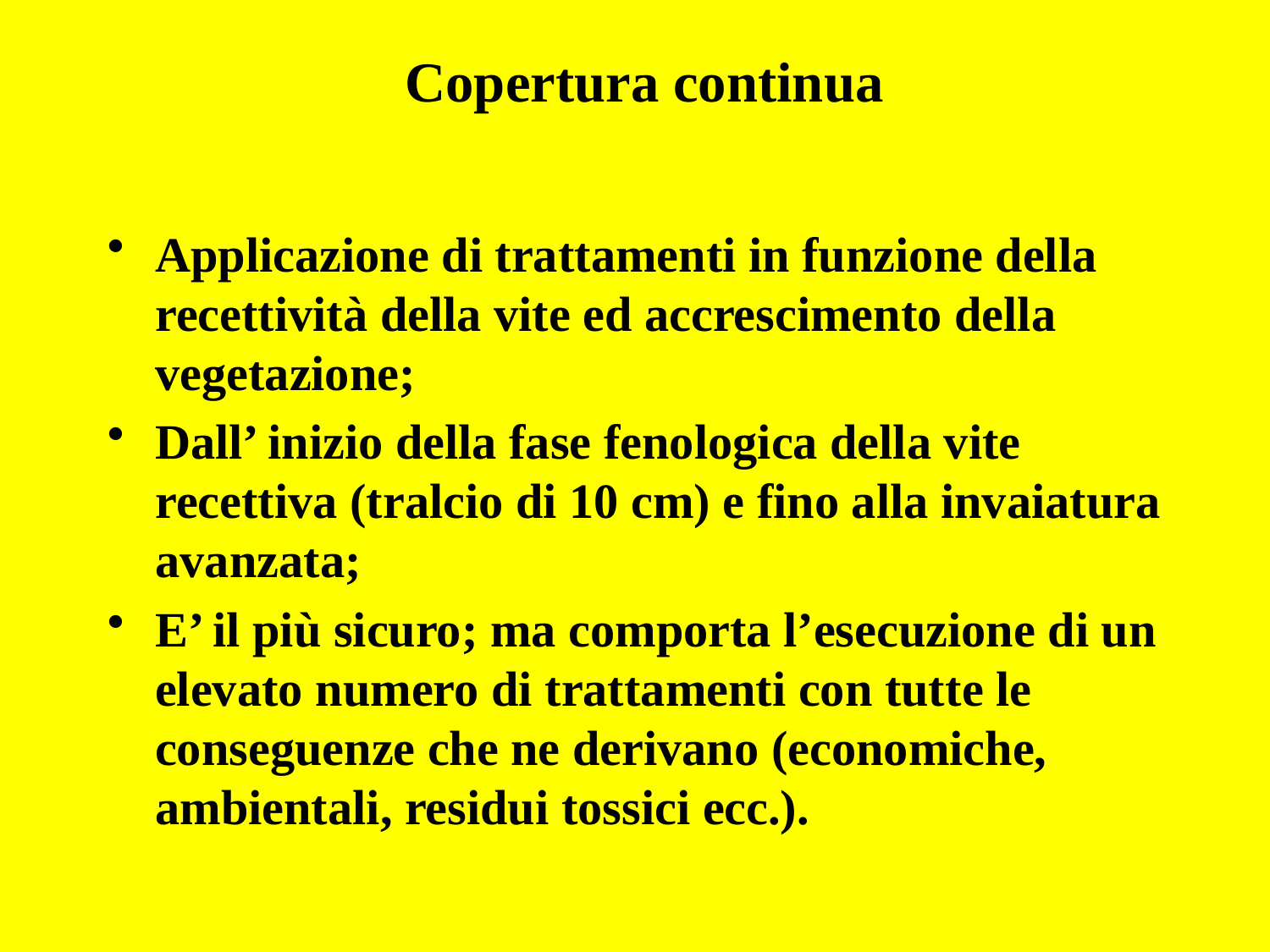

Copertura continua
Applicazione di trattamenti in funzione della recettività della vite ed accrescimento della vegetazione;
Dall’ inizio della fase fenologica della vite recettiva (tralcio di 10 cm) e fino alla invaiatura avanzata;
E’ il più sicuro; ma comporta l’esecuzione di un elevato numero di trattamenti con tutte le conseguenze che ne derivano (economiche, ambientali, residui tossici ecc.).